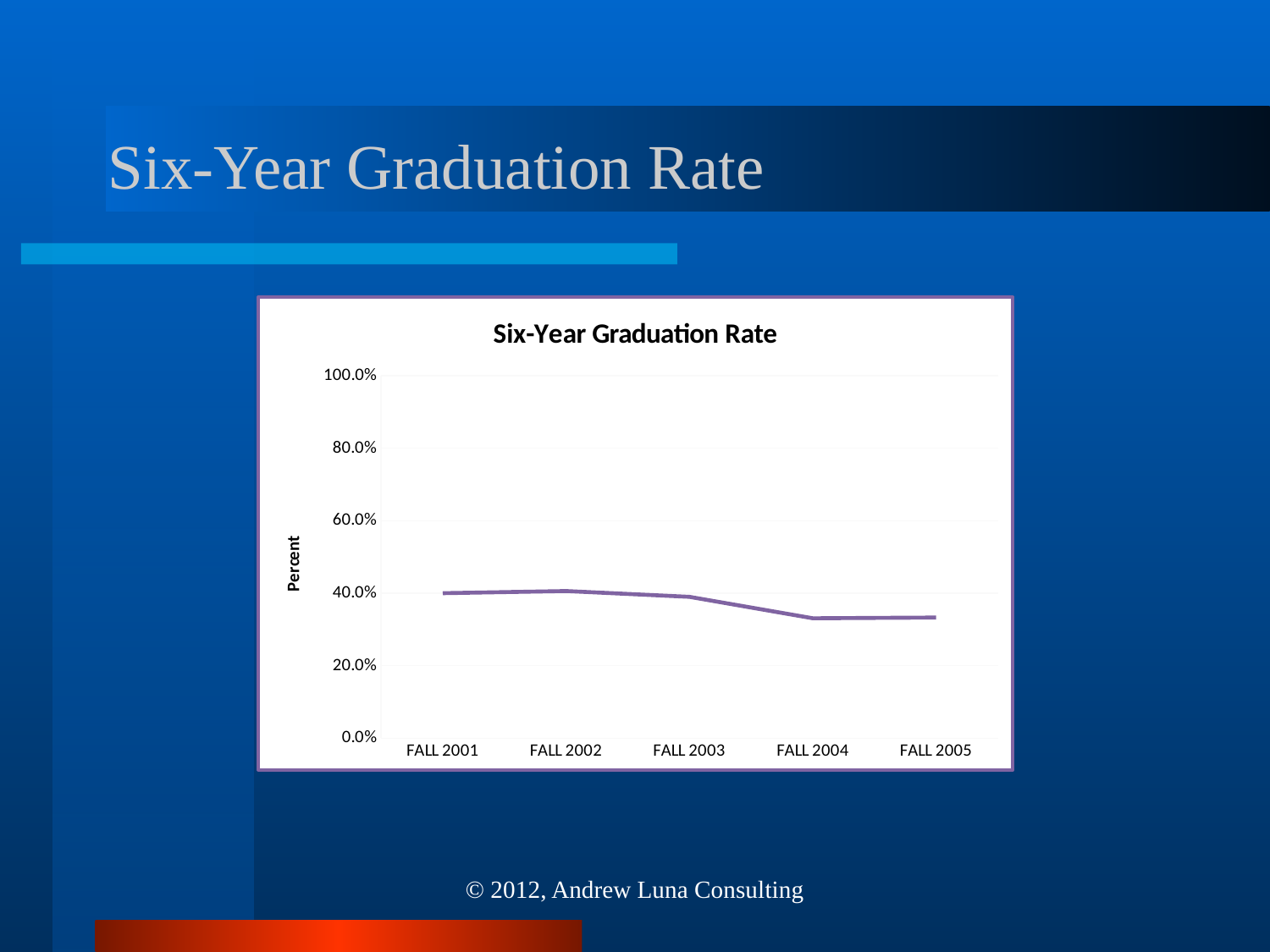

# Six-Year Graduation Rate

### Chart: Six-Year Graduation Rate

| Category |  |
|---|---|
| FALL 2001 | 0.4 |
| FALL 2002 | 0.406 |
| FALL 2003 | 0.39 |
| FALL 2004 | 0.331 |
| FALL 2005 | 0.333 |
© 2012, Andrew Luna Consulting